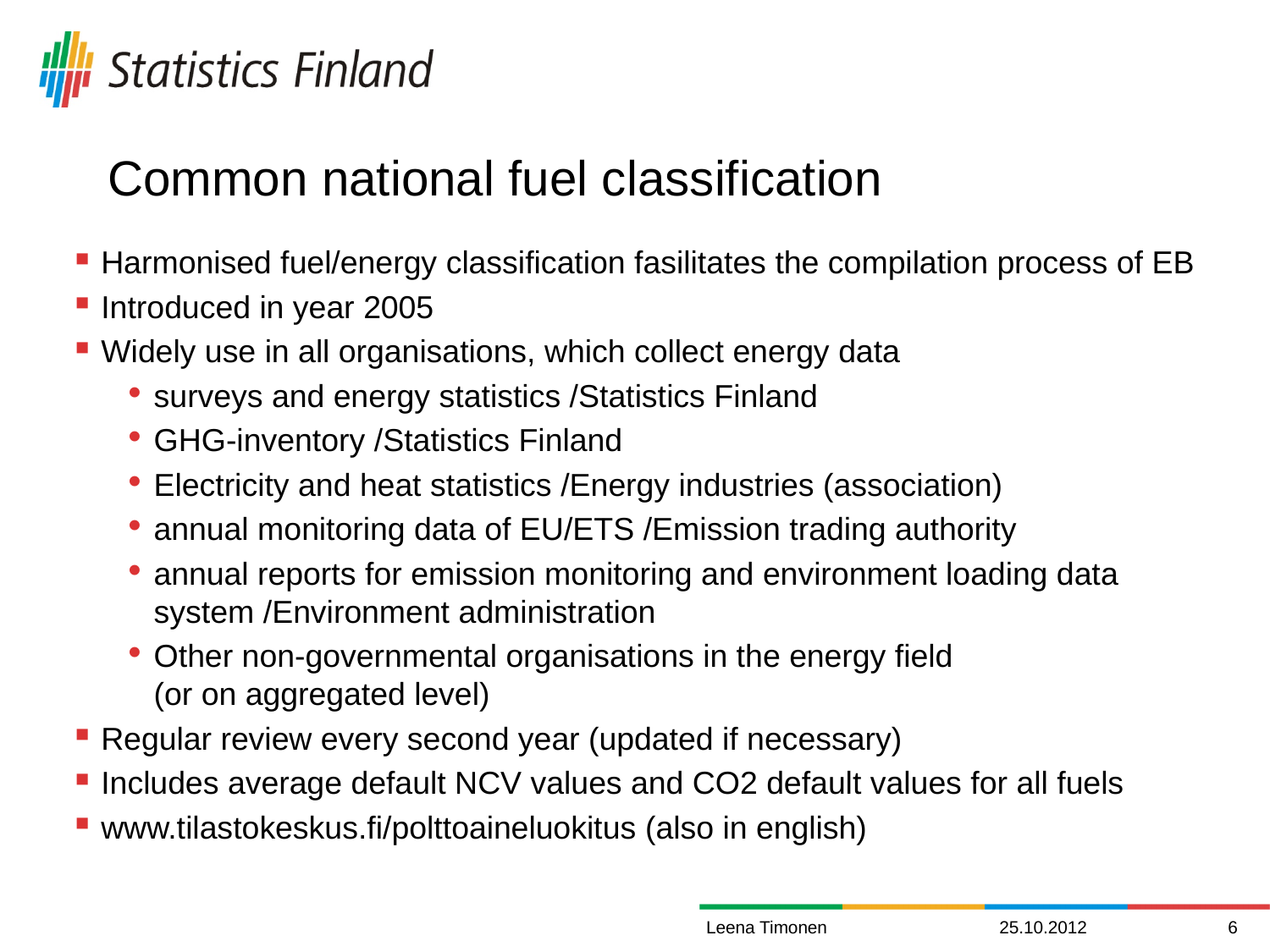

# Common national fuel classification
Harmonised fuel/energy classification fasilitates the compilation process of EB
Introduced in year 2005
Widely use in all organisations, which collect energy data
surveys and energy statistics /Statistics Finland
GHG-inventory /Statistics Finland
Electricity and heat statistics /Energy industries (association)
annual monitoring data of EU/ETS /Emission trading authority
annual reports for emission monitoring and environment loading data system /Environment administration
Other non-governmental organisations in the energy field
(or on aggregated level)
Regular review every second year (updated if necessary)
Includes average default NCV values and CO2 default values for all fuels
www.tilastokeskus.fi/polttoaineluokitus (also in english)

Leena Timonen
25.10.2012
6